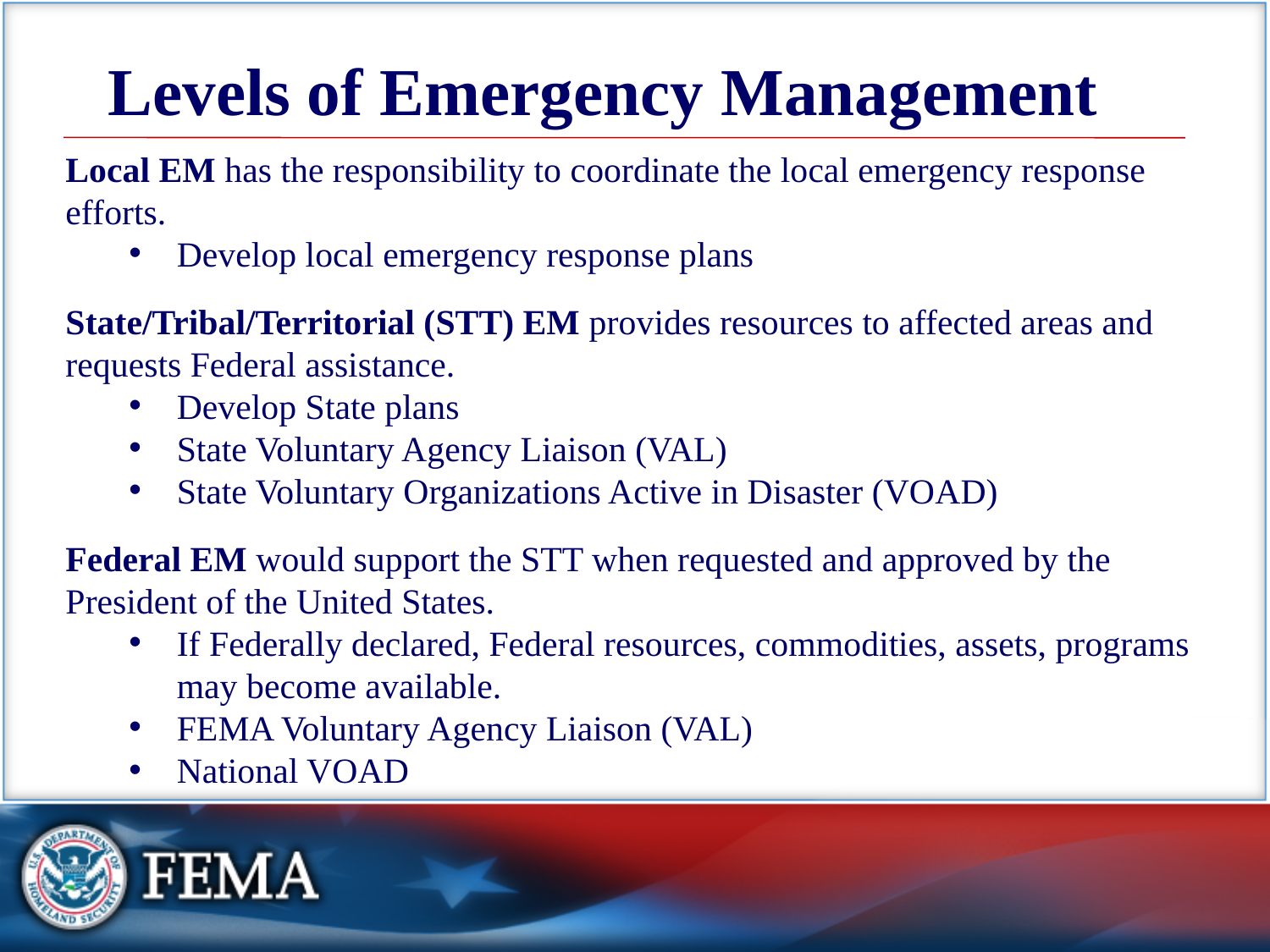

# Levels of Emergency Management
Local EM has the responsibility to coordinate the local emergency response efforts.
Develop local emergency response plans

State/Tribal/Territorial (STT) EM provides resources to affected areas and requests Federal assistance.
Develop State plans
State Voluntary Agency Liaison (VAL)
State Voluntary Organizations Active in Disaster (VOAD)

Federal EM would support the STT when requested and approved by the President of the United States.
If Federally declared, Federal resources, commodities, assets, programs may become available.
FEMA Voluntary Agency Liaison (VAL)
National VOAD